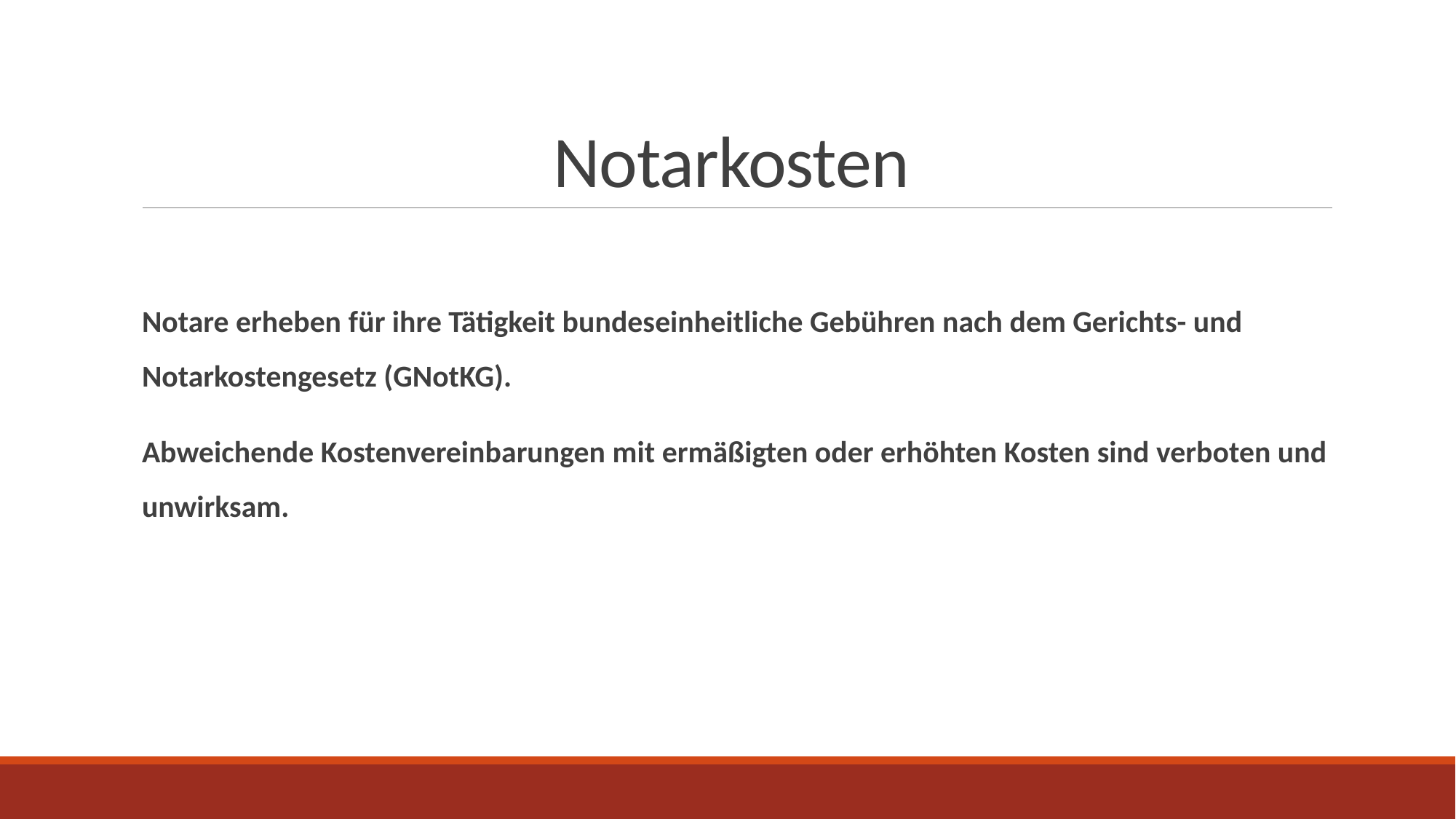

# Notarkosten

Notare erheben für ihre Tätigkeit bundeseinheitliche Gebühren nach dem Gerichts- und Notarkostengesetz (GNotKG).
Abweichende Kostenvereinbarungen mit ermäßigten oder erhöhten Kosten sind verboten und unwirksam.